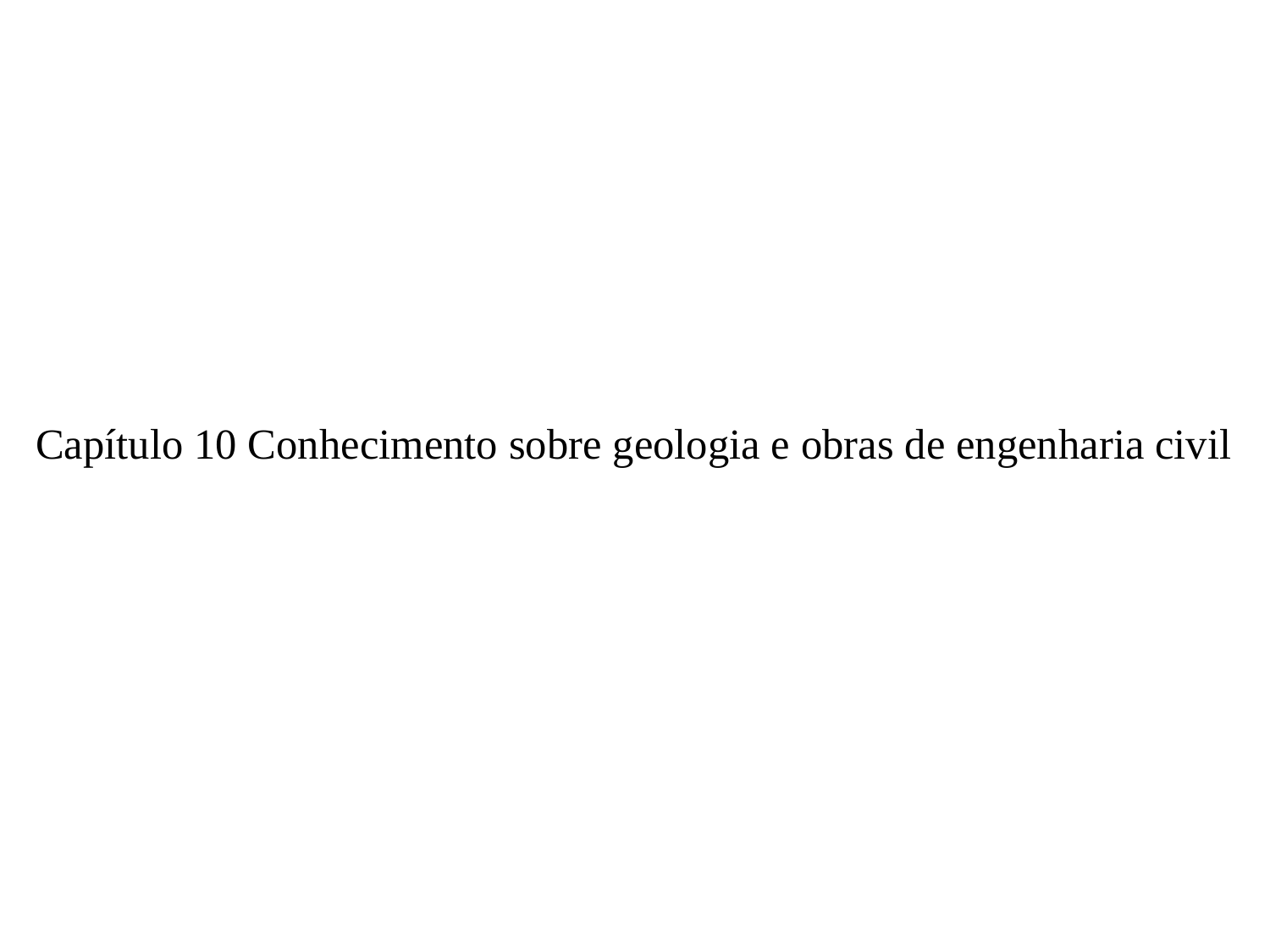

# Capítulo 10 Conhecimento sobre geologia e obras de engenharia civil